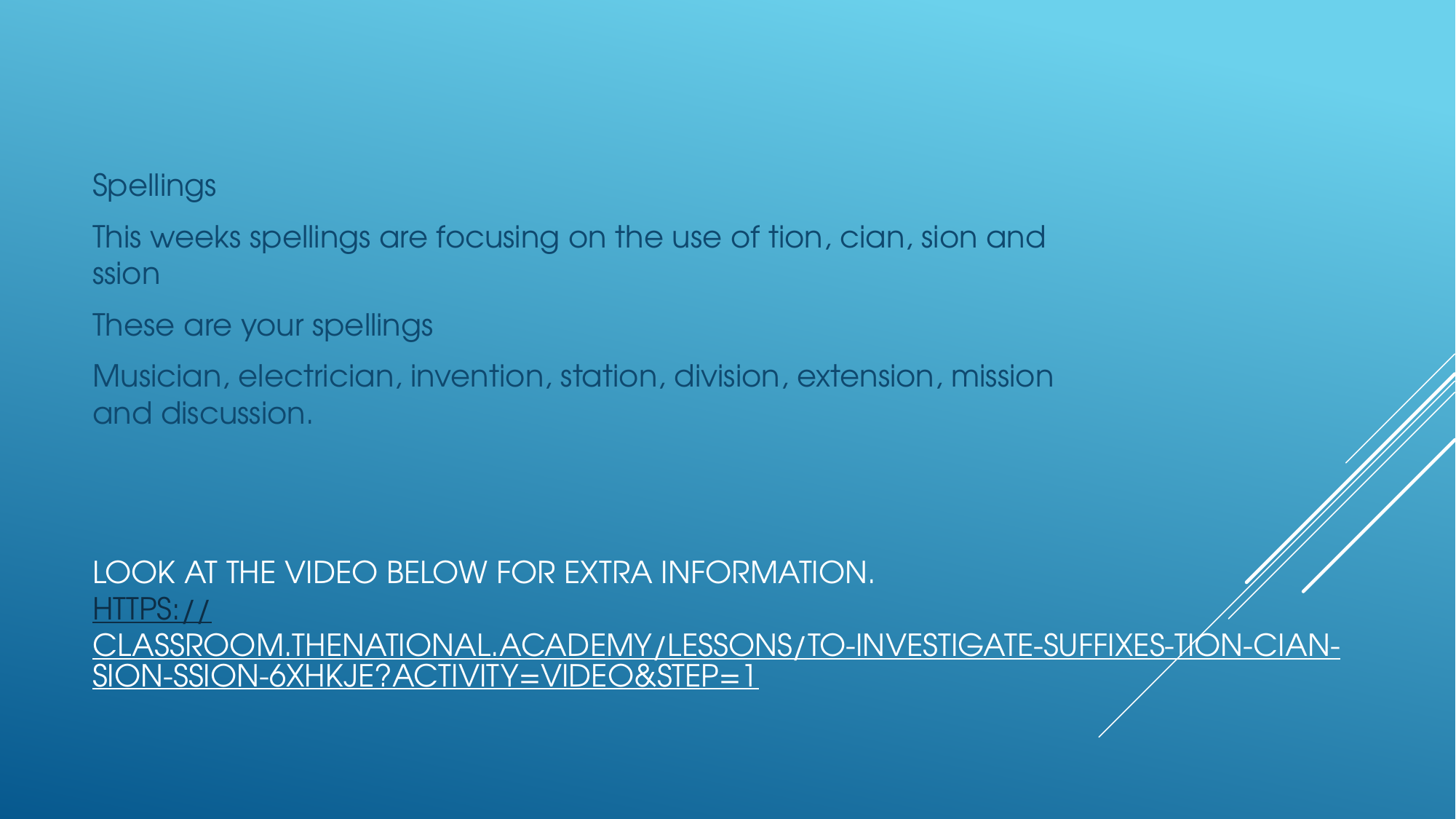

Spellings
This weeks spellings are focusing on the use of tion, cian, sion and ssion
These are your spellings
Musician, electrician, invention, station, division, extension, mission and discussion.
# Look at the video below for extra information. https://classroom.thenational.academy/lessons/to-investigate-suffixes-tion-cian-sion-ssion-6xhkje?activity=video&step=1